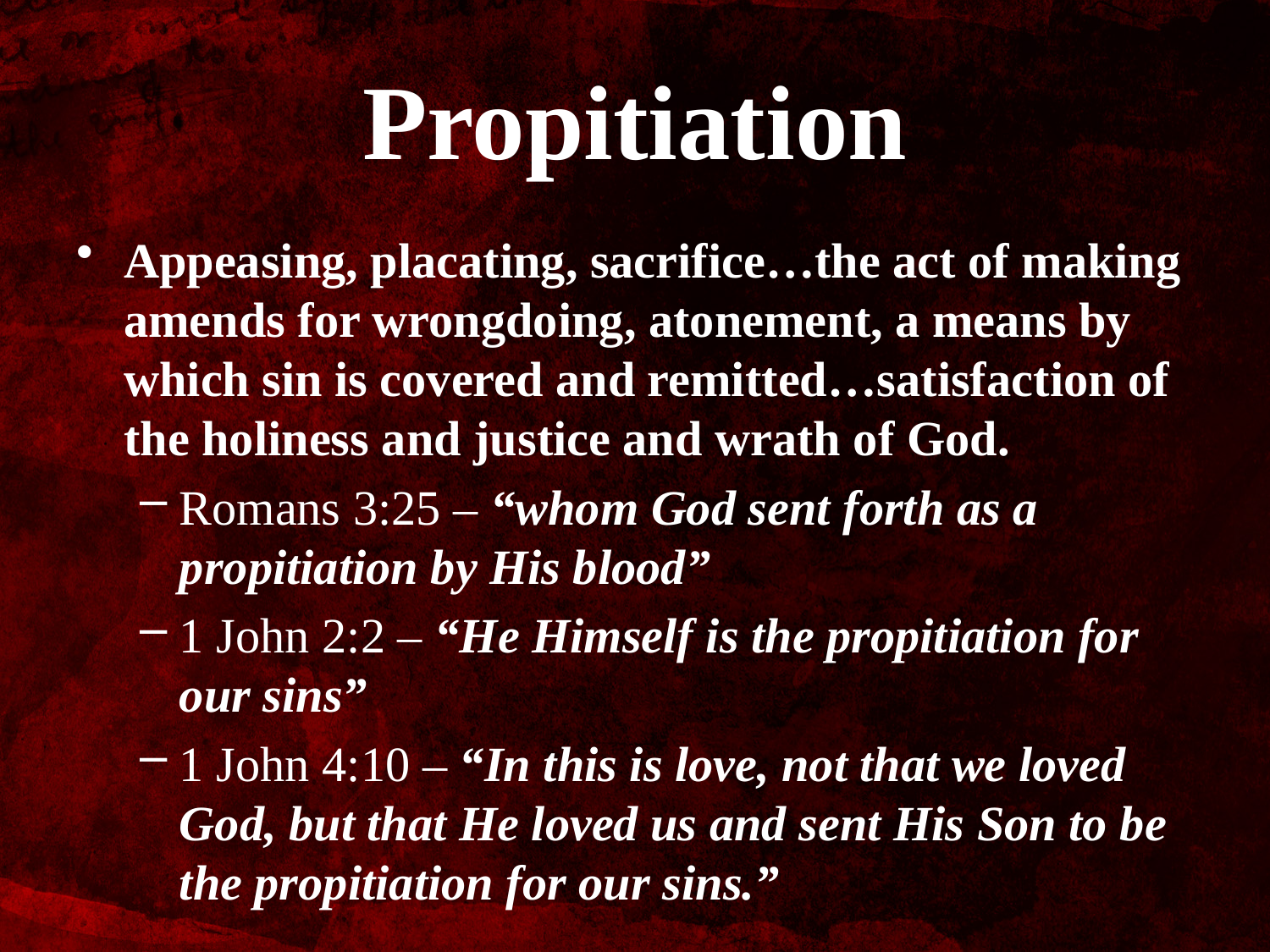

# Propitiation
Appeasing, placating, sacrifice…the act of making amends for wrongdoing, atonement, a means by which sin is covered and remitted…satisfaction of the holiness and justice and wrath of God.
Romans 3:25 – “whom God sent forth as a propitiation by His blood”
1 John 2:2 – “He Himself is the propitiation for our sins”
1 John 4:10 – “In this is love, not that we loved God, but that He loved us and sent His Son to be  the propitiation for our sins.”